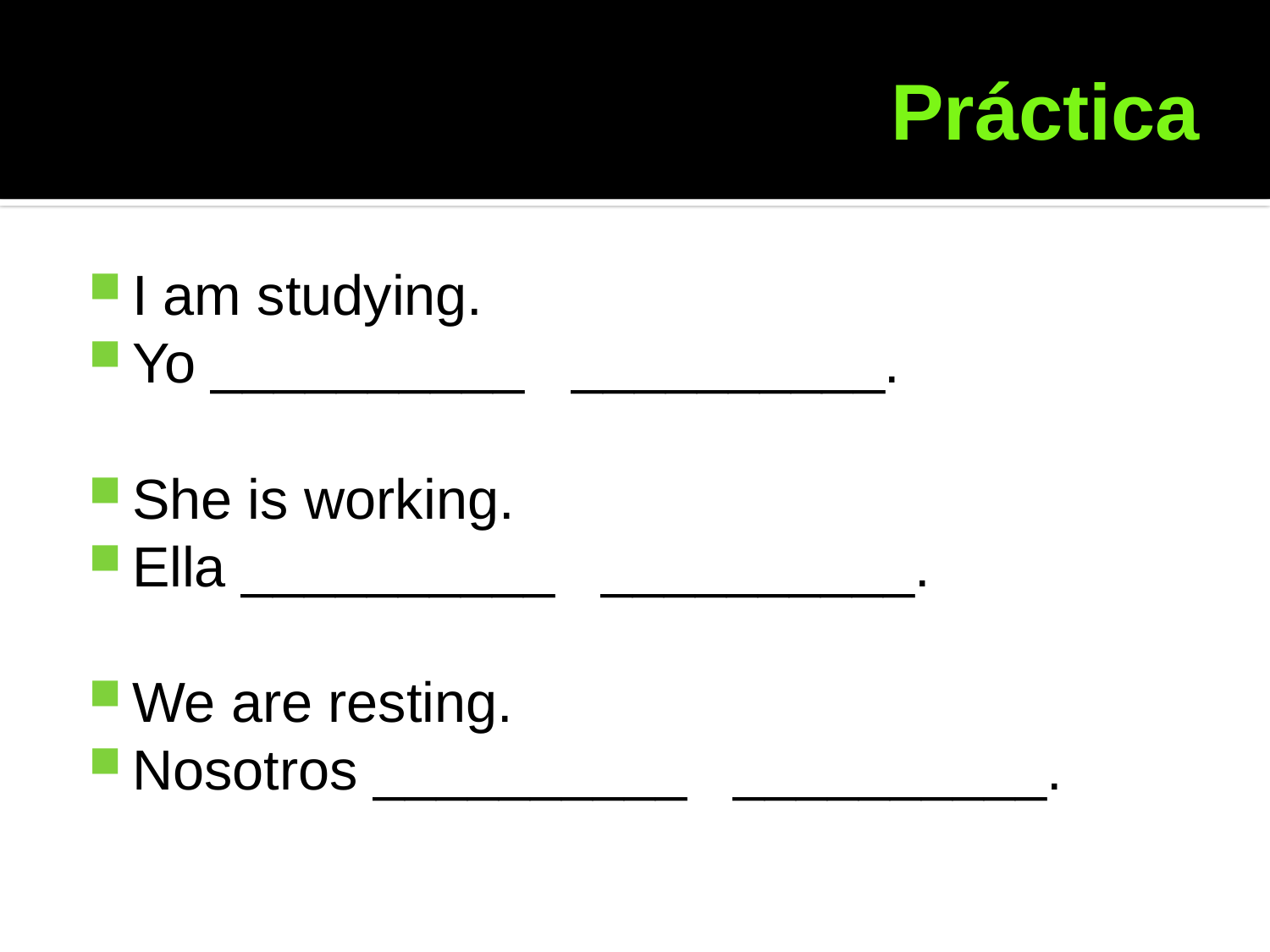

# Práctica
I am studying.
Yo __________   __________.

She is working.
Ella __________   __________.

We are resting.
Nosotros __________   __________.